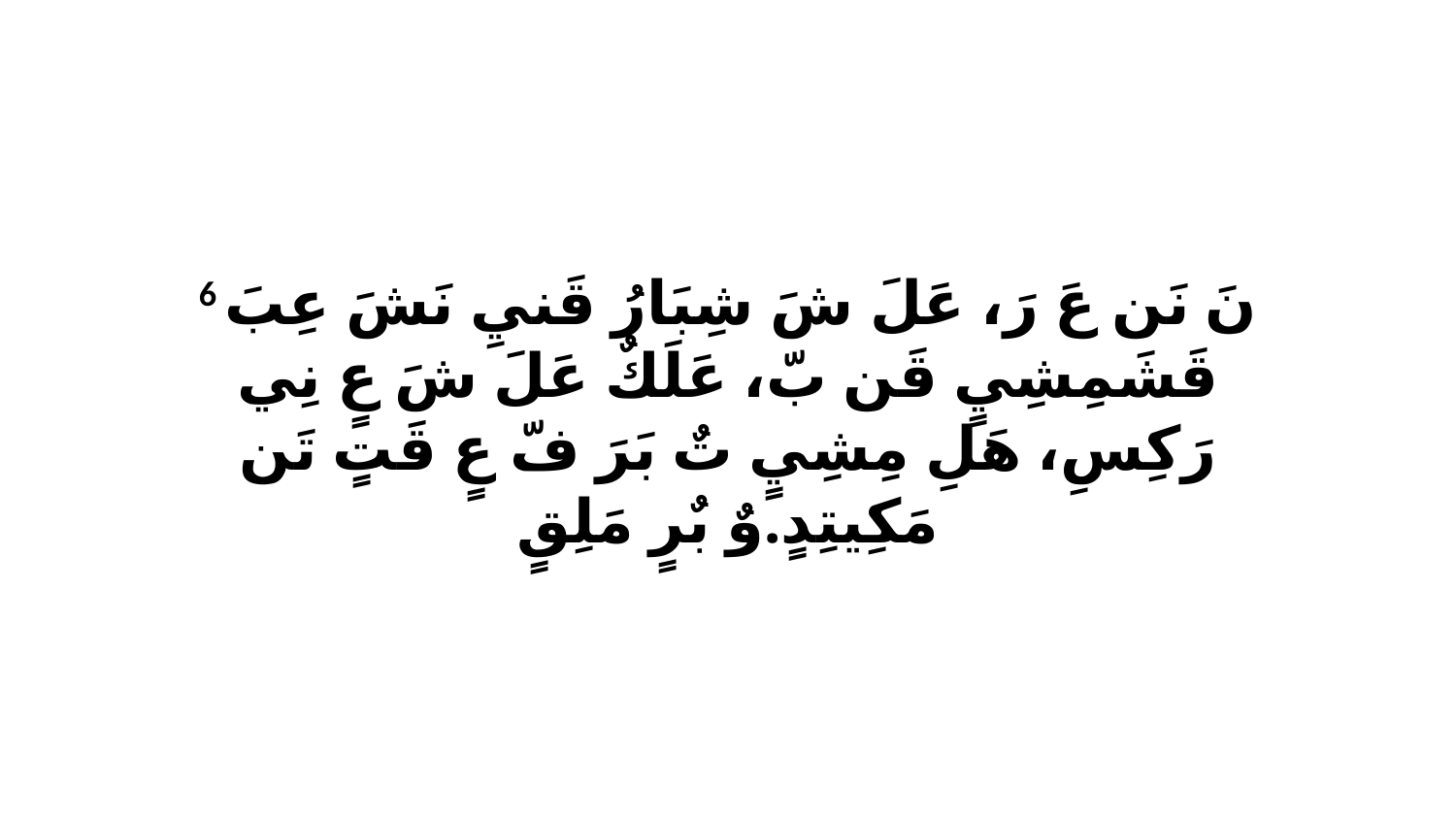

6 نَ نَن عَ رَ، عَلَ شَ شِبَارُ قَنيِ نَشَ عِبَ قَشَمِشِيٍ قَن بّ، عَلَكٌ عَلَ شَ عٍ نِي رَكِسِ، هَلِ مِشِيٍ تٌ بَرَ فّ عٍ قَتٍ تَن مَكِيتِدٍ.وٌ بٌرٍ مَلِقٍ